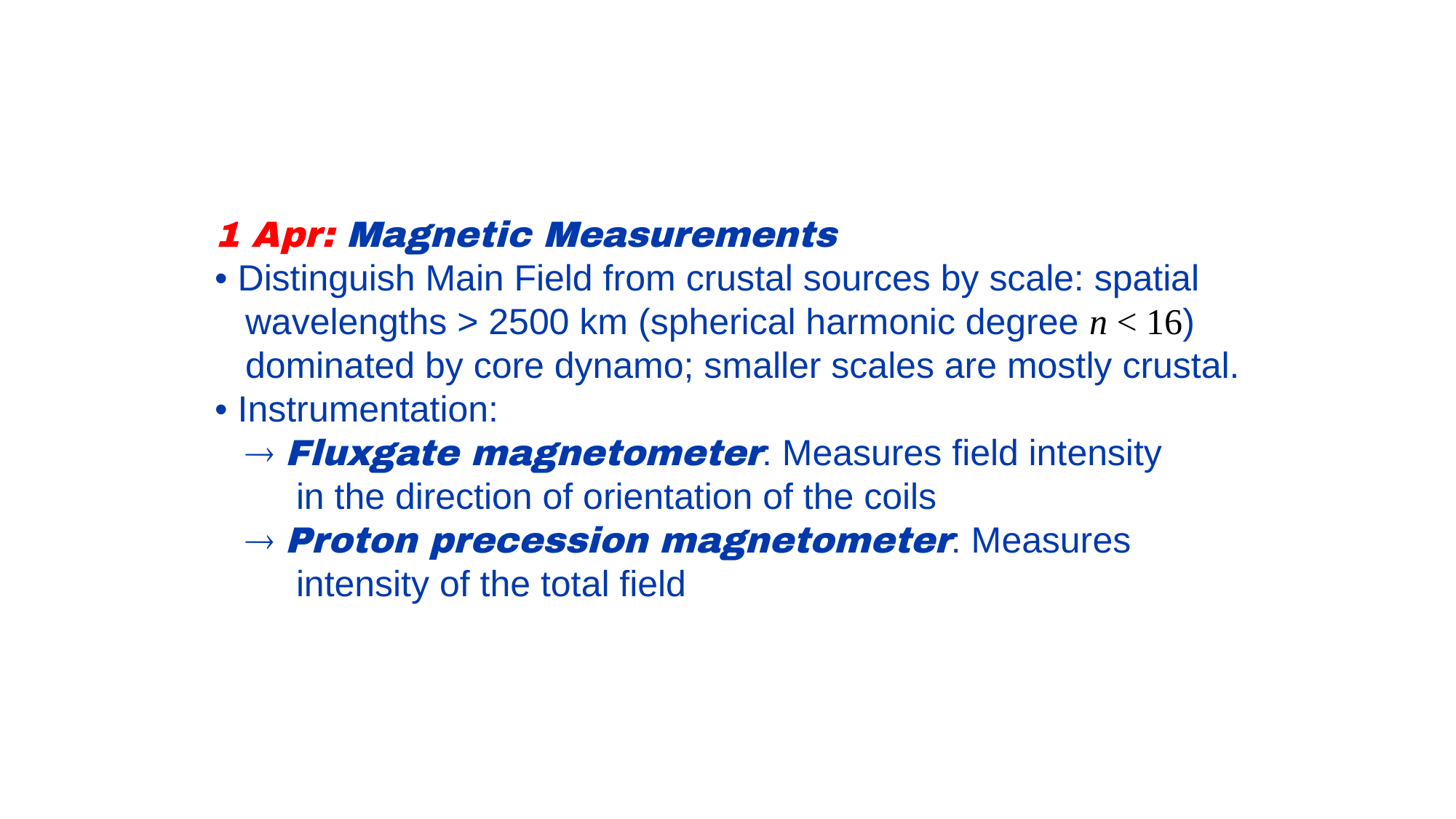

1 Apr: Magnetic Measurements
• Distinguish Main Field from crustal sources by scale: spatial
   wavelengths > 2500 km (spherical harmonic degree n < 16)
   dominated by core dynamo; smaller scales are mostly crustal.
• Instrumentation:
   → Fluxgate magnetometer: Measures field intensity
        in the direction of orientation of the coils
   → Proton precession magnetometer: Measures
        intensity of the total field